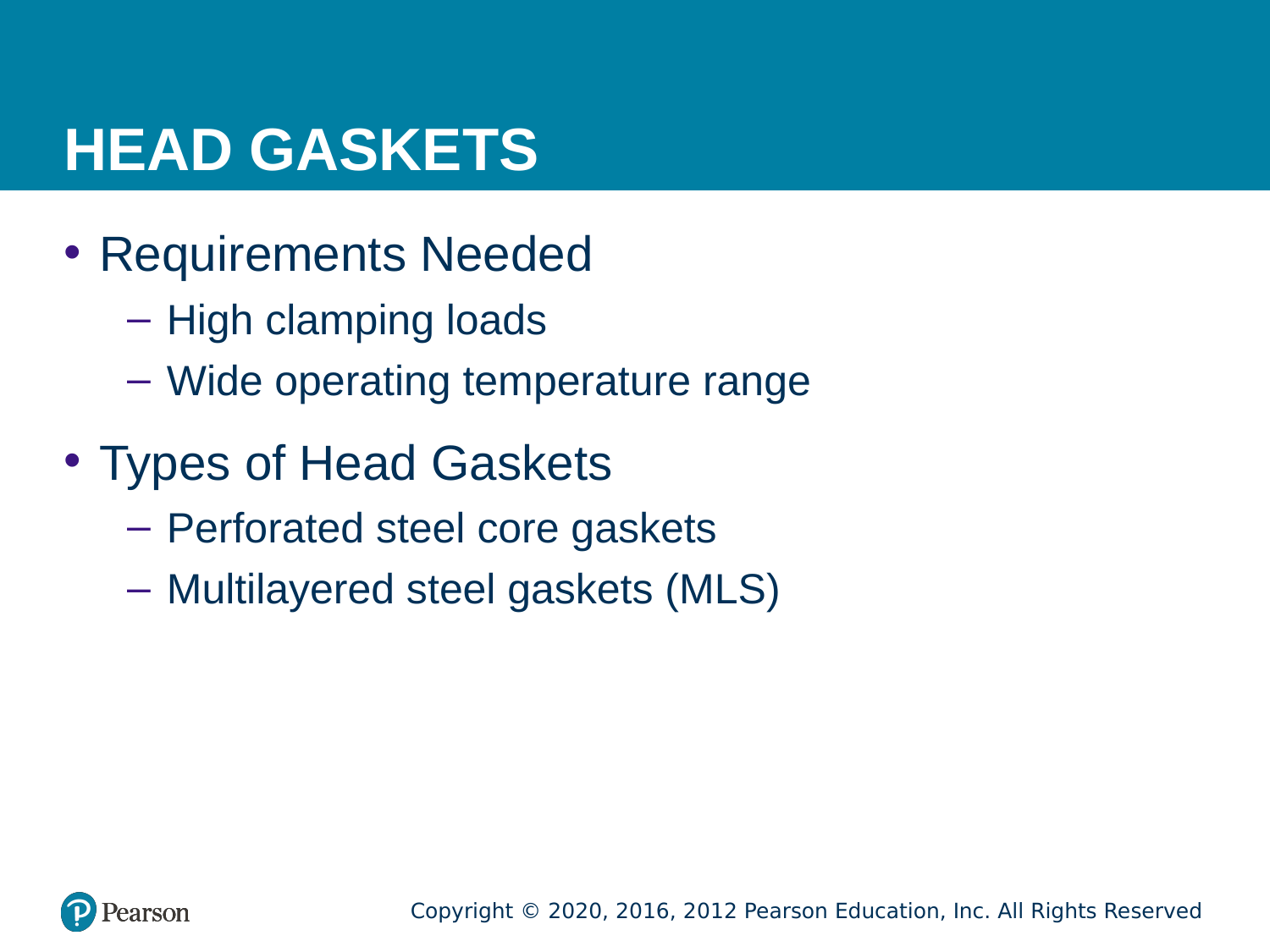

# HEAD GASKETS
Requirements Needed
High clamping loads
Wide operating temperature range
Types of Head Gaskets
Perforated steel core gaskets
Multilayered steel gaskets (MLS)